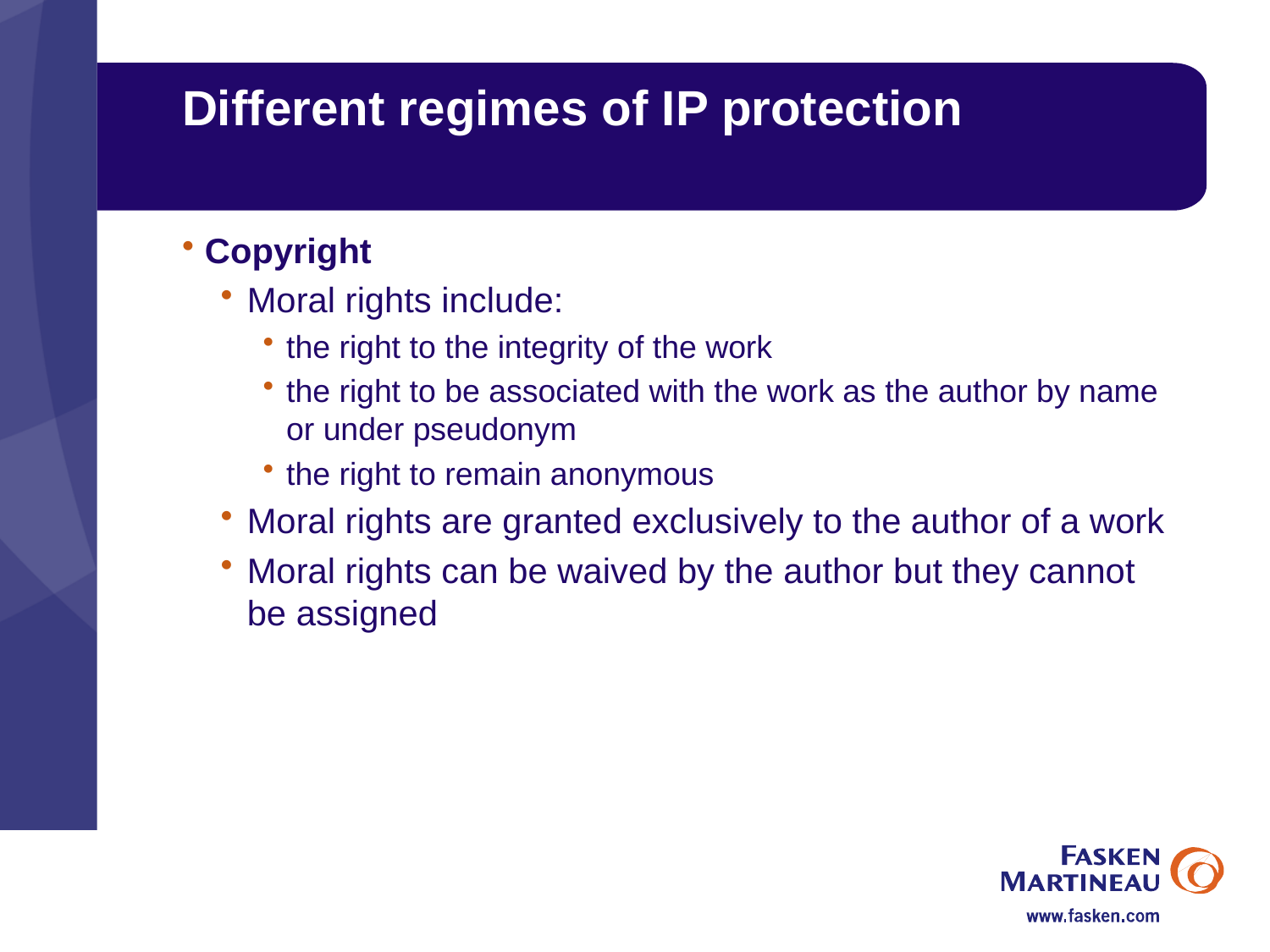

# Different regimes of IP protection
Copyright
Moral rights include:
the right to the integrity of the work
the right to be associated with the work as the author by name or under pseudonym
the right to remain anonymous
Moral rights are granted exclusively to the author of a work
Moral rights can be waived by the author but they cannot be assigned